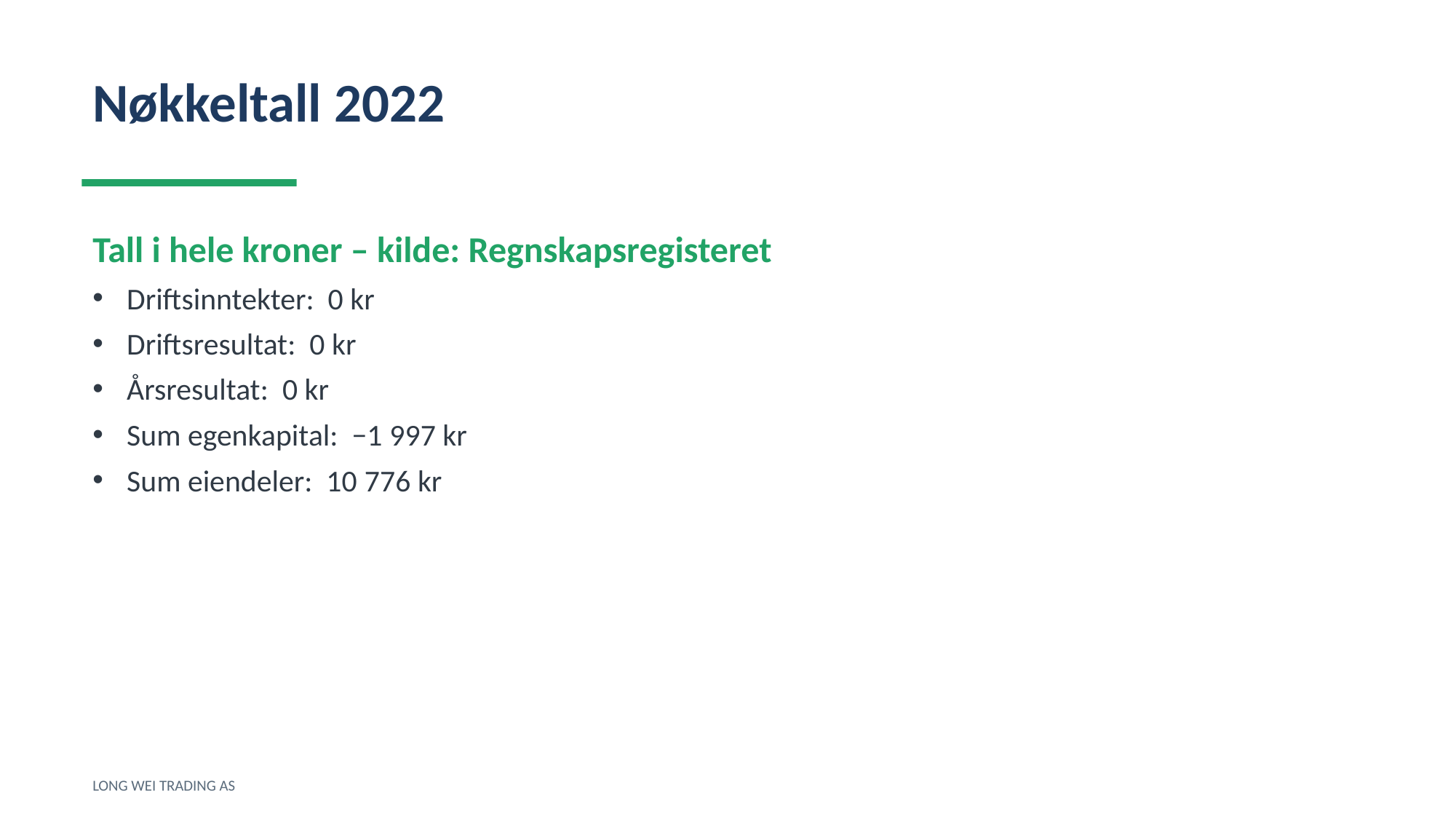

Nøkkeltall 2022

Tall i hele kroner – kilde: Regnskapsregisteret
Driftsinntekter:  0 kr
Driftsresultat:  0 kr
Årsresultat:  0 kr
Sum egenkapital:  −1 997 kr
Sum eiendeler:  10 776 kr
LONG WEI TRADING AS